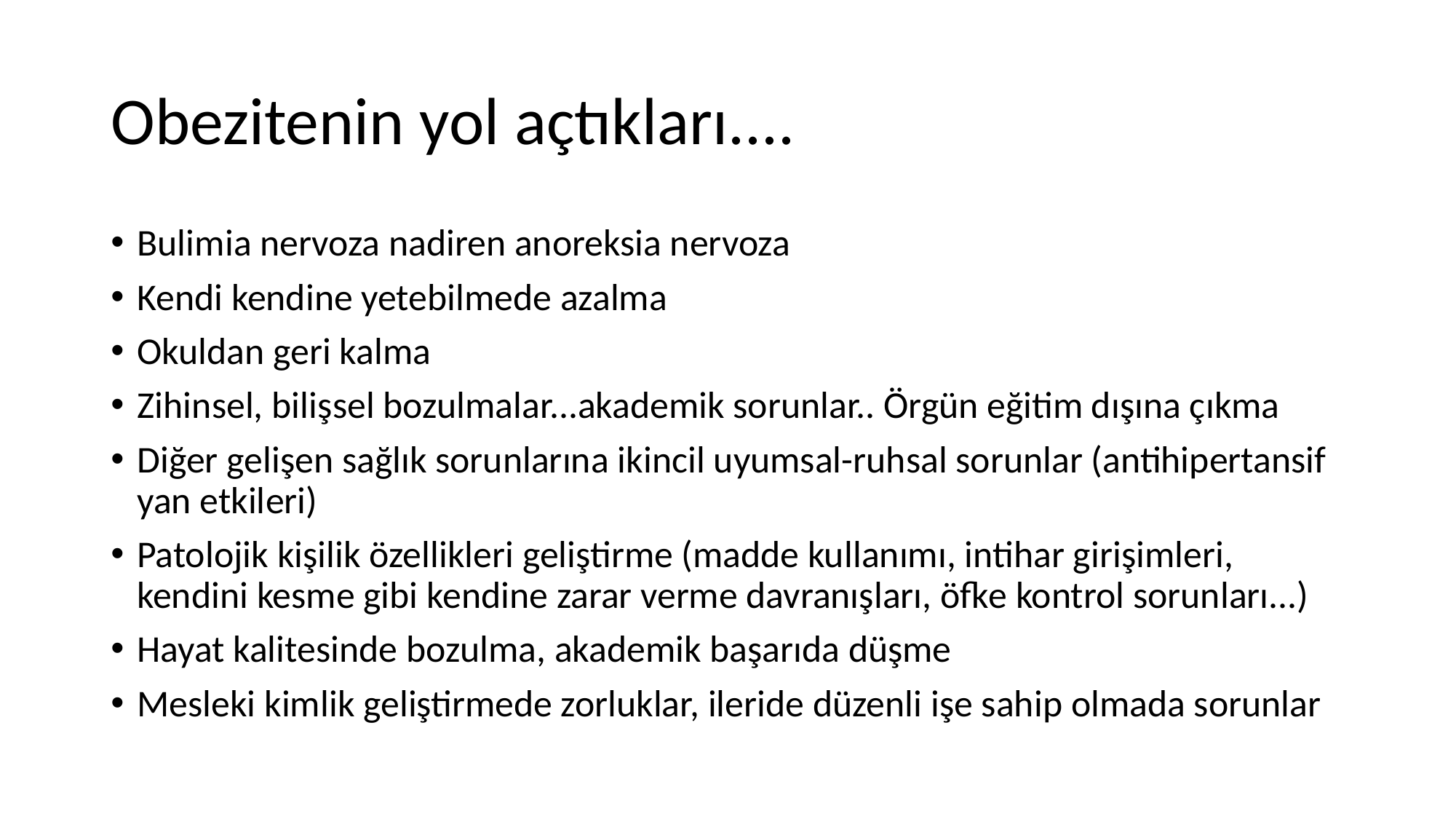

# Obezitenin yol açtıkları....
Bulimia nervoza nadiren anoreksia nervoza
Kendi kendine yetebilmede azalma
Okuldan geri kalma
Zihinsel, bilişsel bozulmalar...akademik sorunlar.. Örgün eğitim dışına çıkma
Diğer gelişen sağlık sorunlarına ikincil uyumsal-ruhsal sorunlar (antihipertansif yan etkileri)
Patolojik kişilik özellikleri geliştirme (madde kullanımı, intihar girişimleri, kendini kesme gibi kendine zarar verme davranışları, öfke kontrol sorunları...)
Hayat kalitesinde bozulma, akademik başarıda düşme
Mesleki kimlik geliştirmede zorluklar, ileride düzenli işe sahip olmada sorunlar